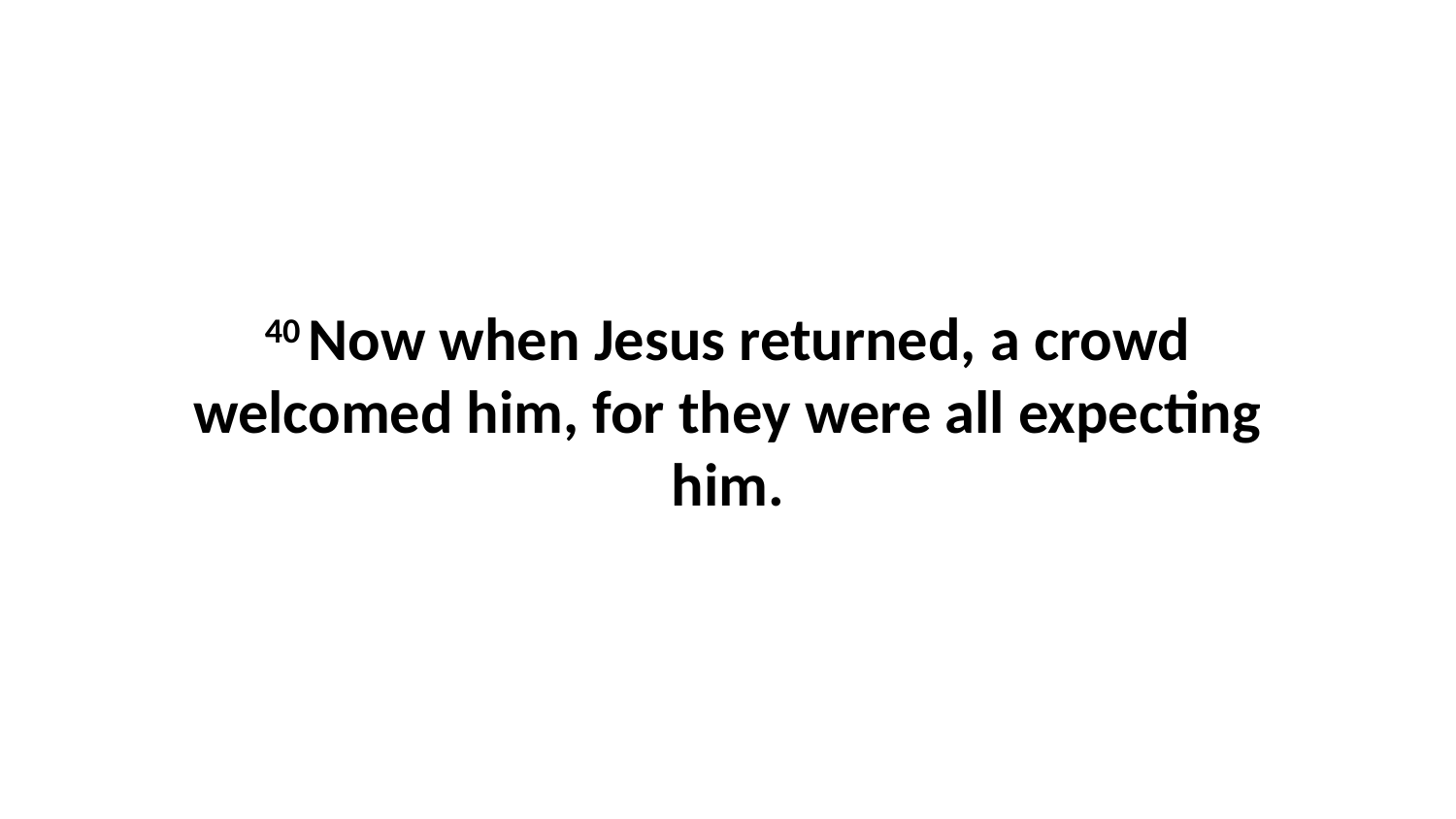

40 Now when Jesus returned, a crowd welcomed him, for they were all expecting him.